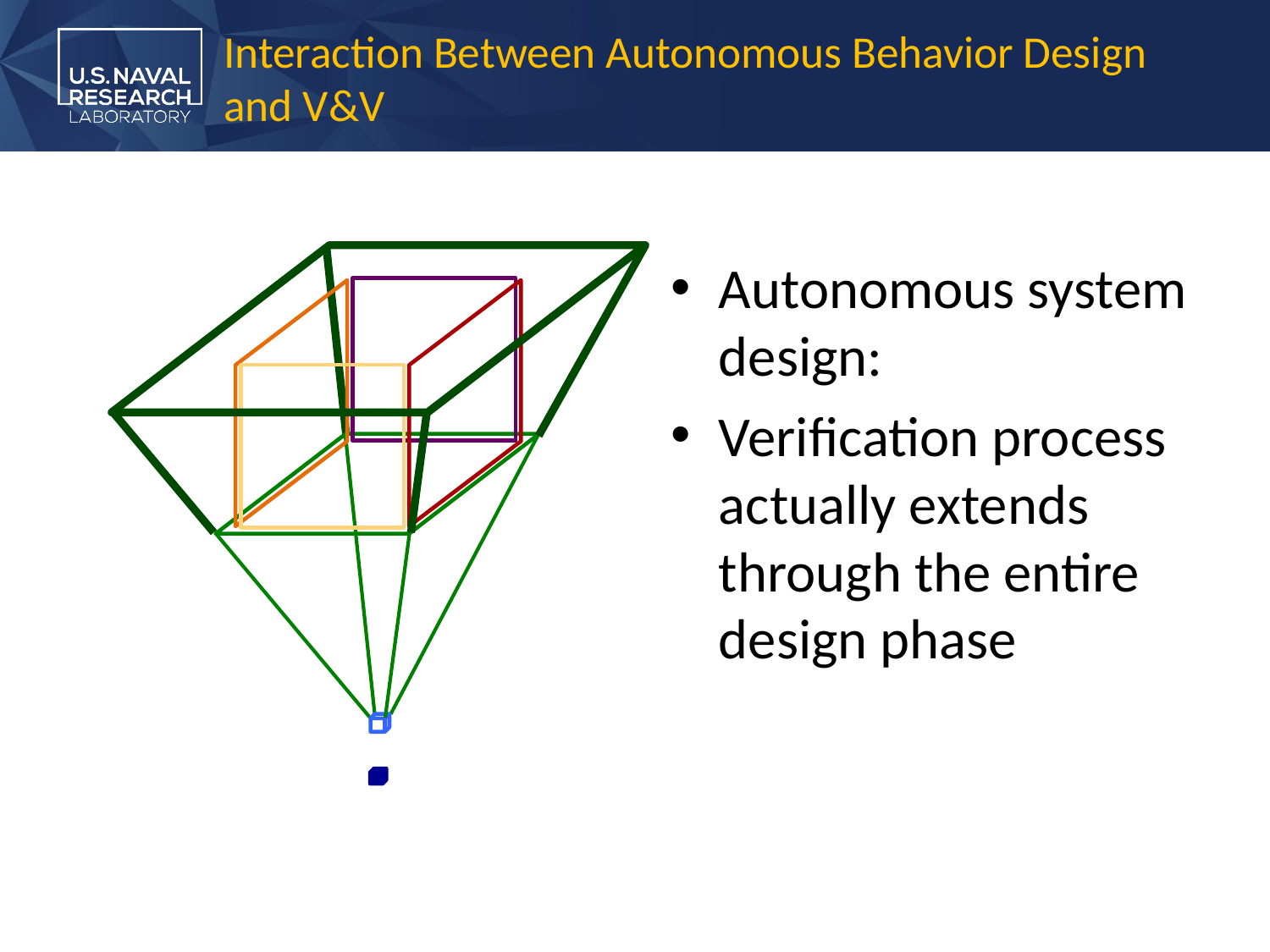

# Interaction Between Autonomous Behavior Design and V&V

Autonomous system design:
Verification process actually extends through the entire design phase

12